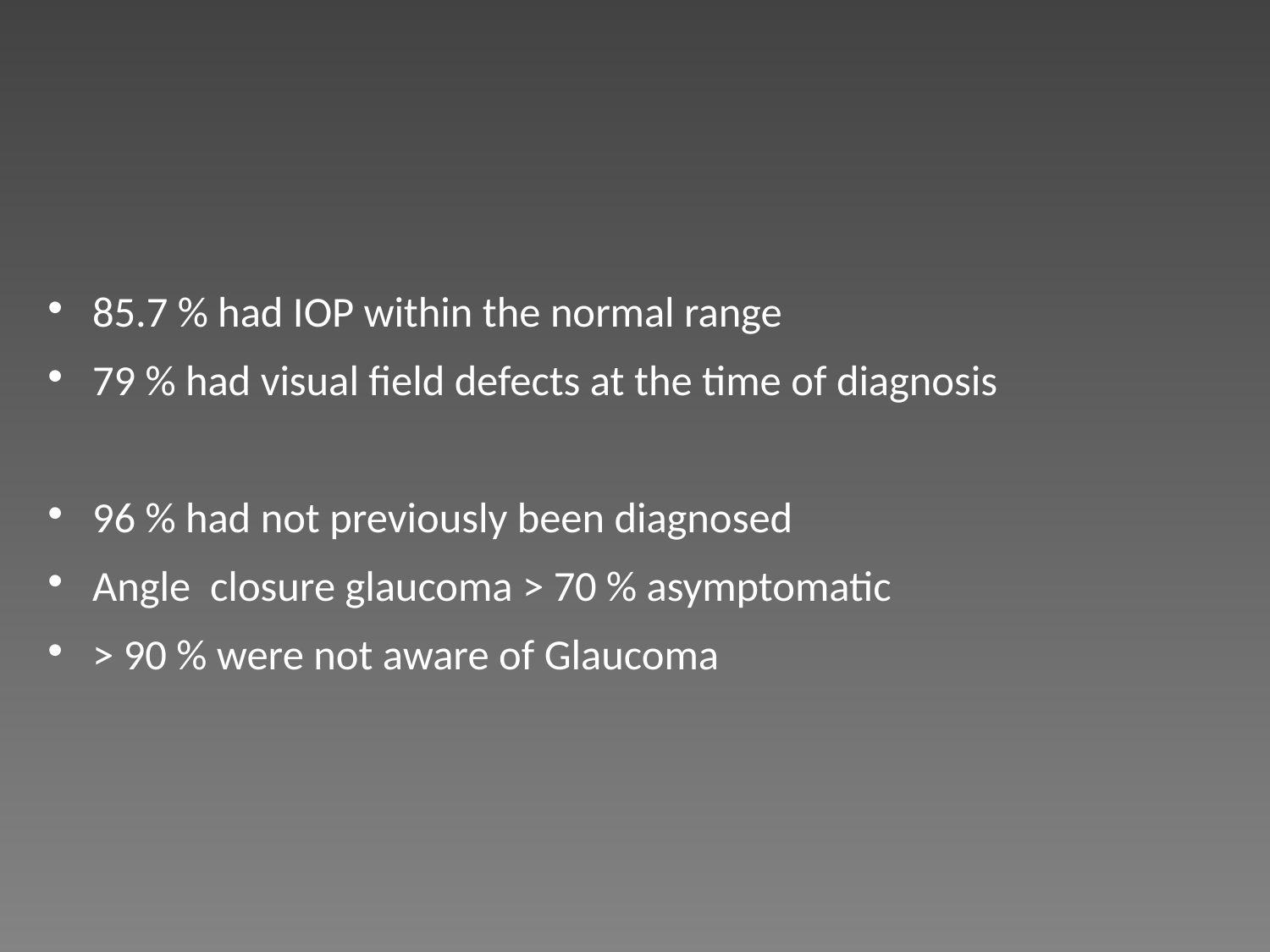

85.7 % had IOP within the normal range

79 % had visual field defects at the time of diagnosis

96 % had not previously been diagnosed

Angle  closure glaucoma > 70 % asymptomatic

> 90 % were not aware of Glaucoma